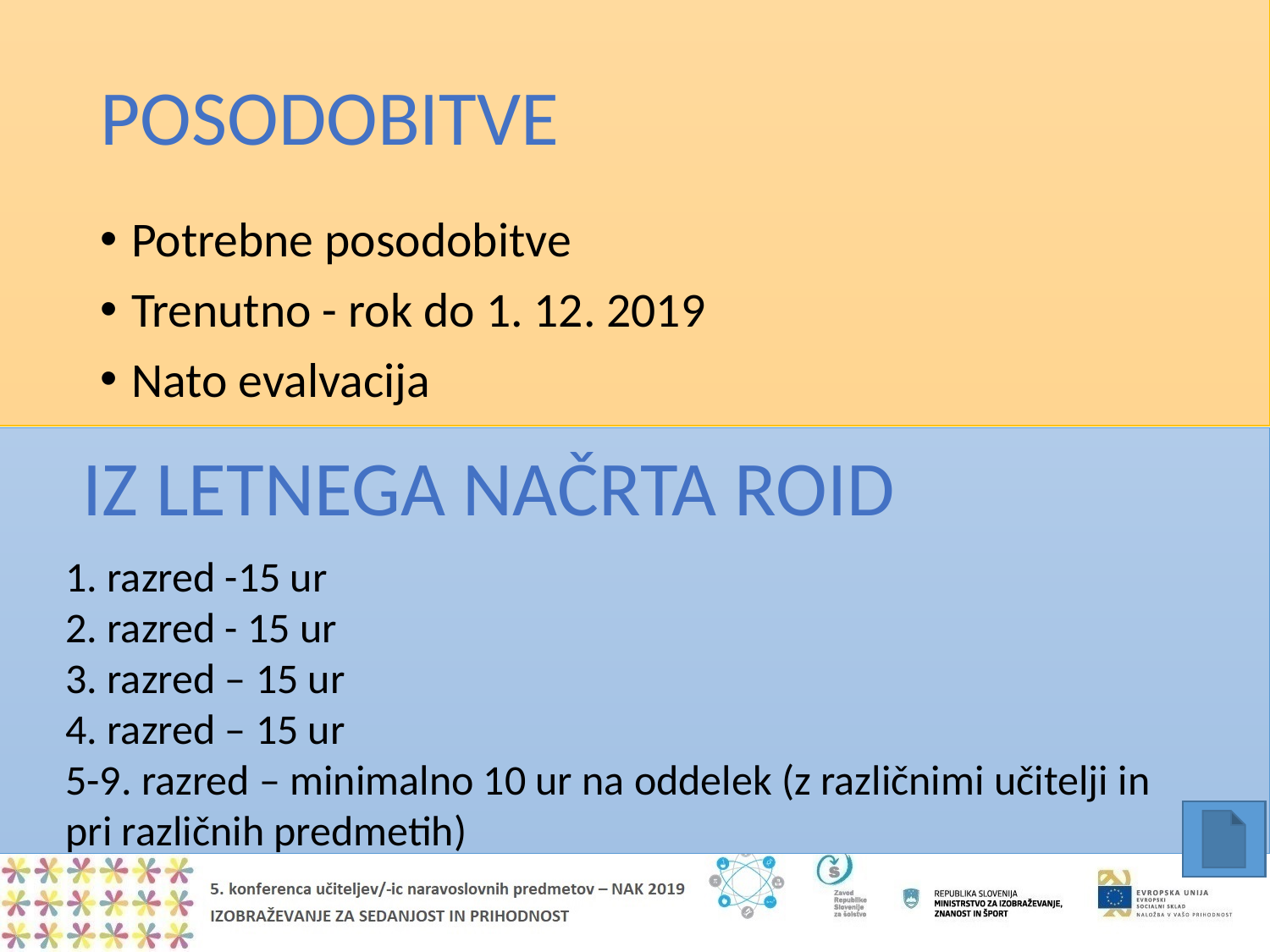

# POSODOBITVE
Potrebne posodobitve
Trenutno - rok do 1. 12. 2019
Nato evalvacija
IZ LETNEGA NAČRTA ROID

1. razred -15 ur
2. razred - 15 ur
3. razred – 15 ur
4. razred – 15 ur
5-9. razred – minimalno 10 ur na oddelek (z različnimi učitelji in pri različnih predmetih)